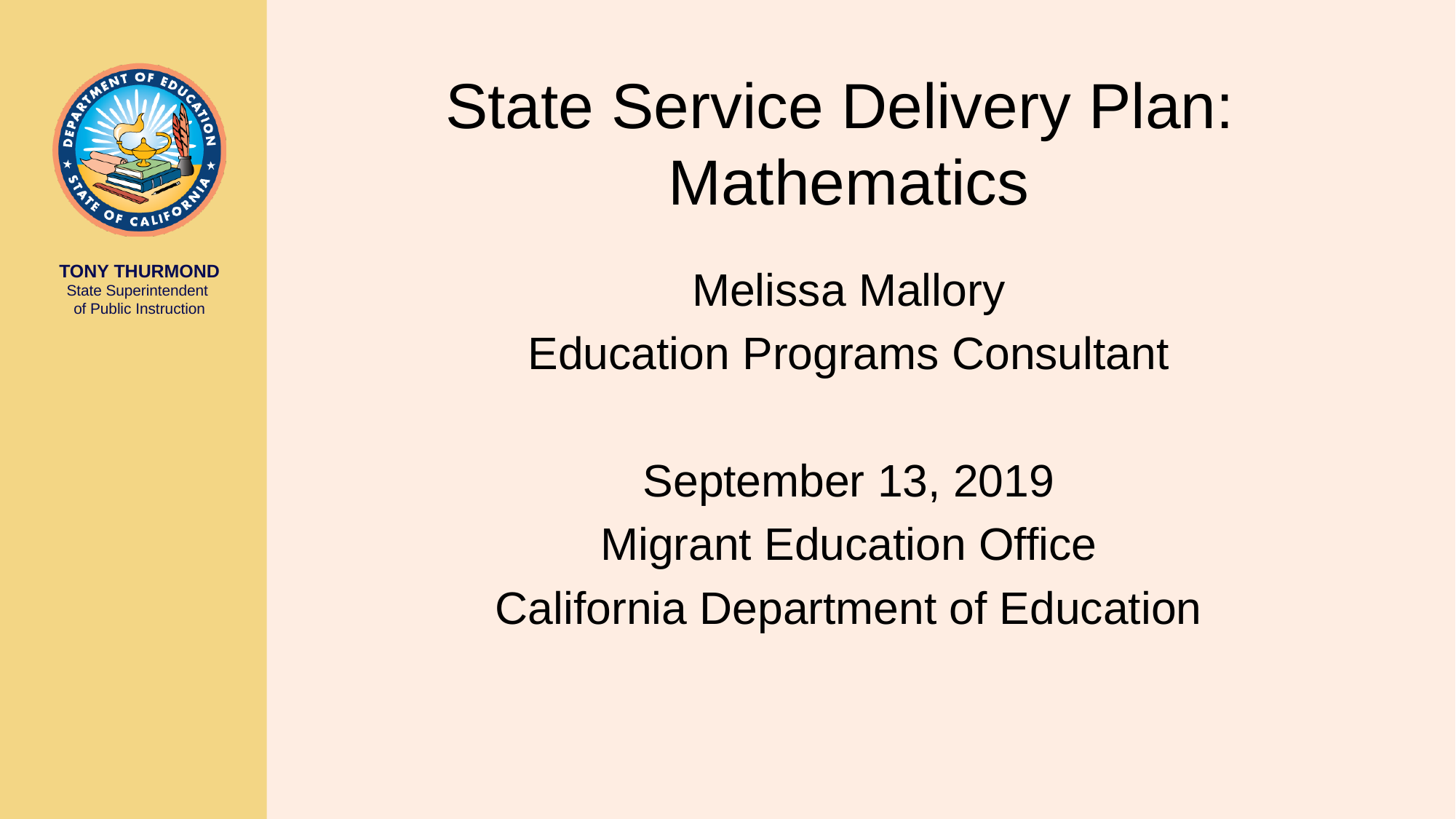

# State Service Delivery Plan: Mathematics
Melissa Mallory
Education Programs Consultant

September 13, 2019
Migrant Education Office
California Department of Education